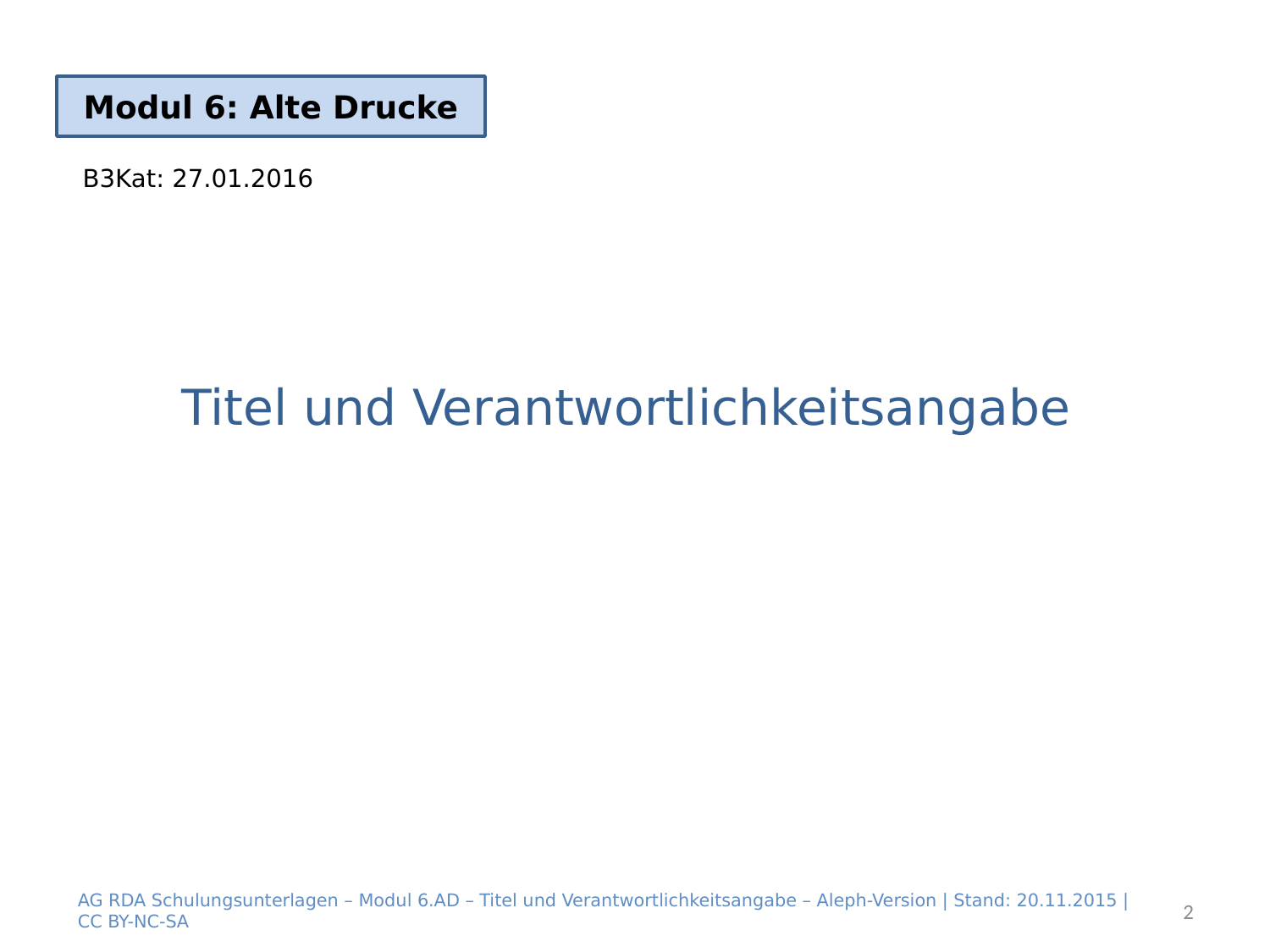

Modul 6: Alte Drucke
B3Kat: 27.01.2016
# Titel und Verantwortlichkeitsangabe
AG RDA Schulungsunterlagen – Modul 6.AD – Titel und Verantwortlichkeitsangabe – Aleph-Version | Stand: 20.11.2015 | CC BY-NC-SA
2